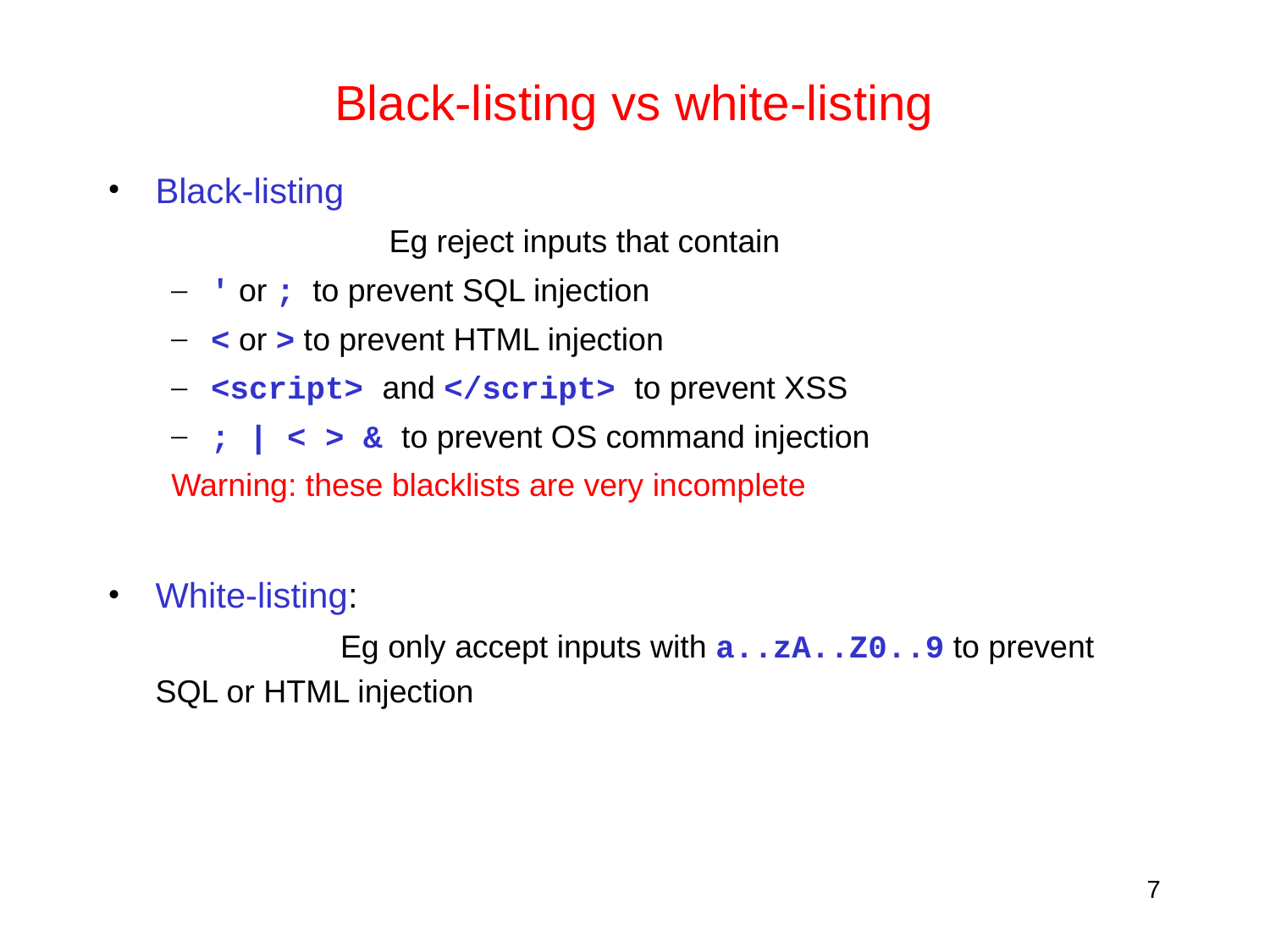

# Black-listing vs white-listing
Black-listing                                                                                                            Eg reject inputs that contain
' or ;  to prevent SQL injection
< or > to prevent HTML injection
<script> and </script> to prevent XSS
; | < > & to prevent OS command injection
Warning: these blacklists are very incomplete

White-listing:                                                                                                      Eg only accept inputs with a..zA..Z0..9 to prevent SQL or HTML injection
7